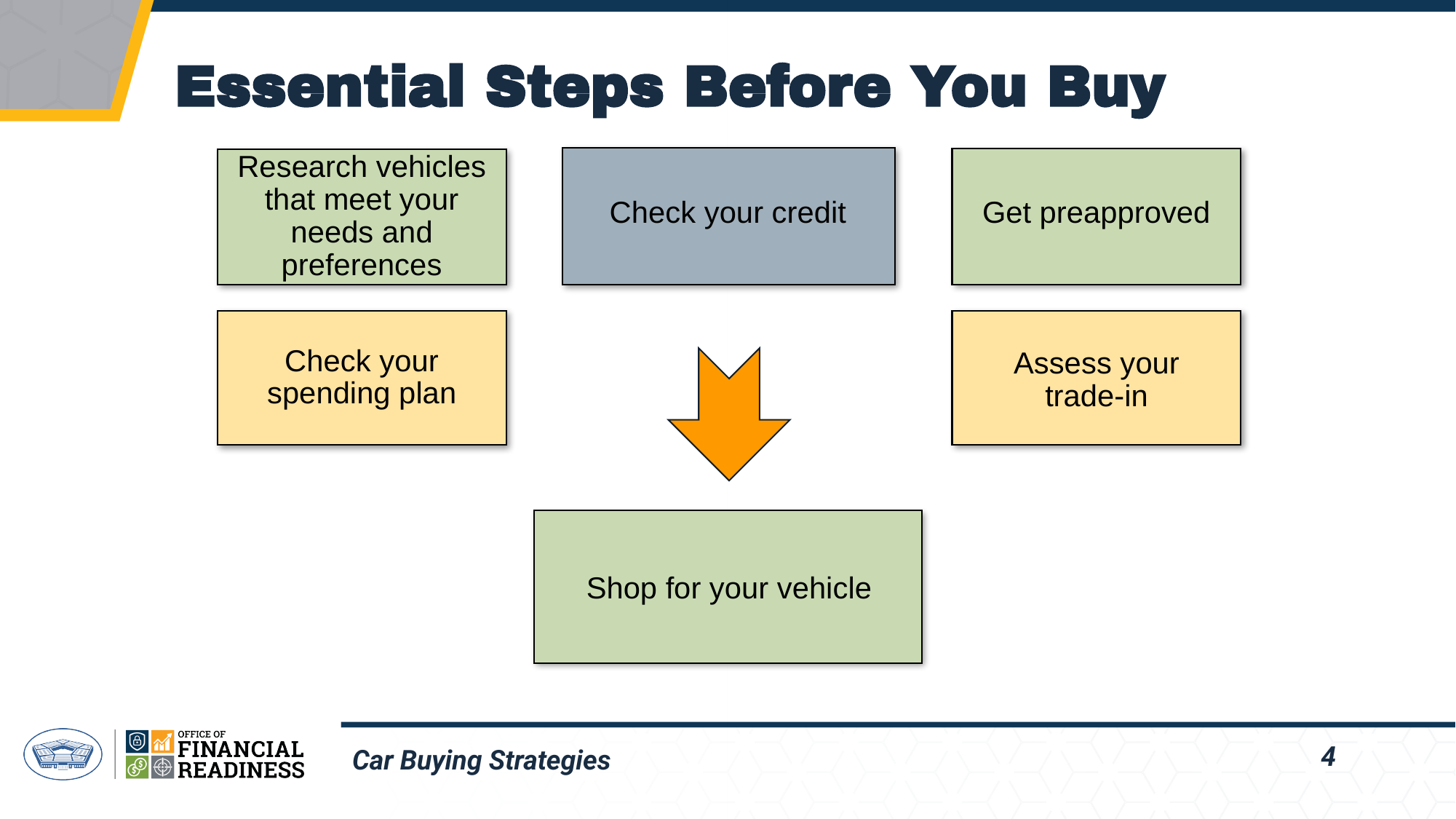

# Essential Steps Before You Buy
Check your credit

Get preapproved

Research vehicles that meet your needs and preferences
Check your spending plan
Assess your trade-in

Shop for your vehicle
Car Buying Strategies